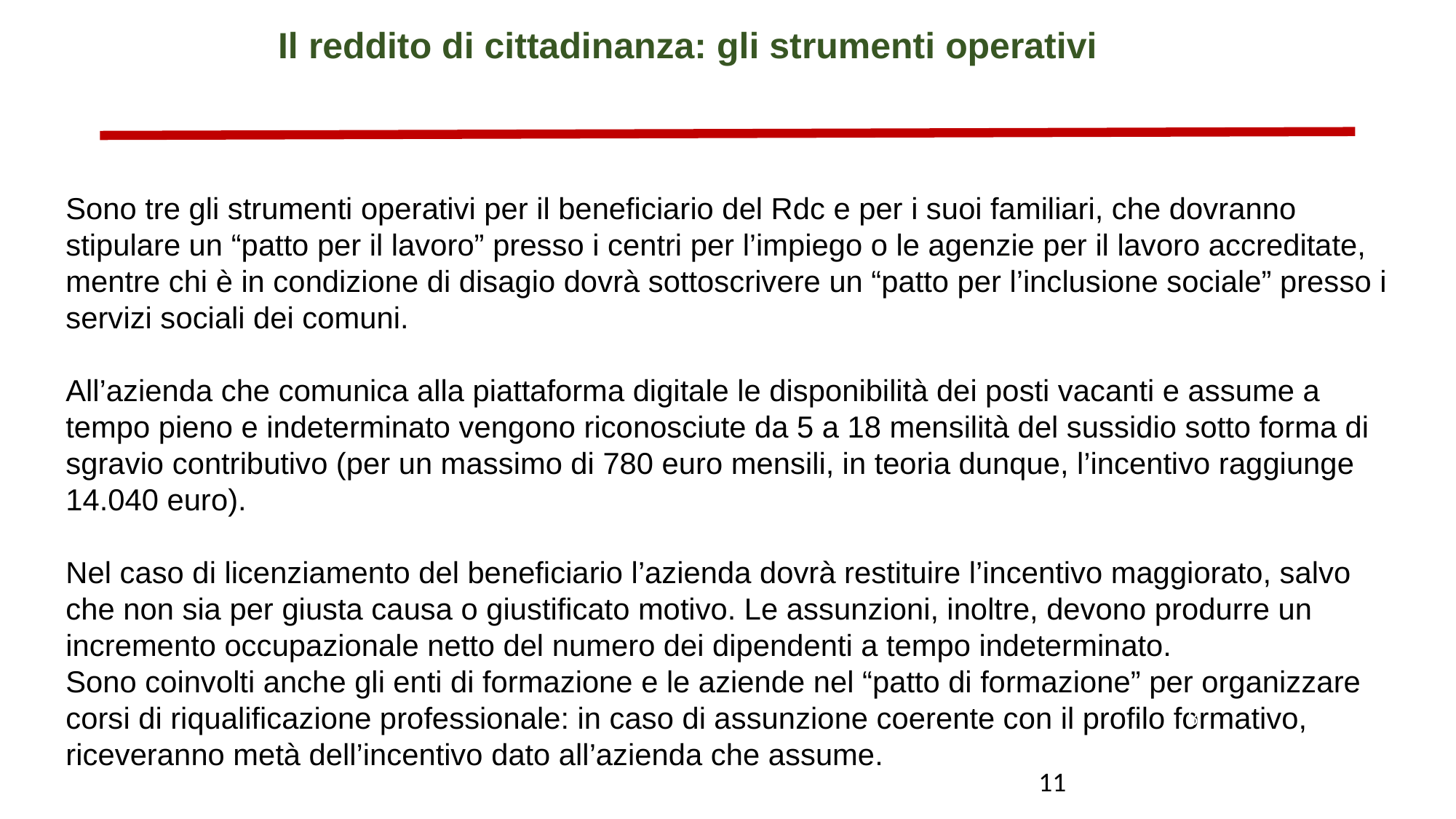

Il reddito di cittadinanza: gli strumenti operativi

Sono tre gli strumenti operativi per il beneficiario del Rdc e per i suoi familiari, che dovranno stipulare un “patto per il lavoro” presso i centri per l’impiego o le agenzie per il lavoro accreditate, mentre chi è in condizione di disagio dovrà sottoscrivere un “patto per l’inclusione sociale” presso i servizi sociali dei comuni.
All’azienda che comunica alla piattaforma digitale le disponibilità dei posti vacanti e assume a tempo pieno e indeterminato vengono riconosciute da 5 a 18 mensilità del sussidio sotto forma di sgravio contributivo (per un massimo di 780 euro mensili, in teoria dunque, l’incentivo raggiunge 14.040 euro).

Nel caso di licenziamento del beneficiario l’azienda dovrà restituire l’incentivo maggiorato, salvo che non sia per giusta causa o giustificato motivo. Le assunzioni, inoltre, devono produrre un incremento occupazionale netto del numero dei dipendenti a tempo indeterminato.
Sono coinvolti anche gli enti di formazione e le aziende nel “patto di formazione” per organizzare corsi di riqualificazione professionale: in caso di assunzione coerente con il profilo formativo, riceveranno metà dell’incentivo dato all’azienda che assume.

8
11